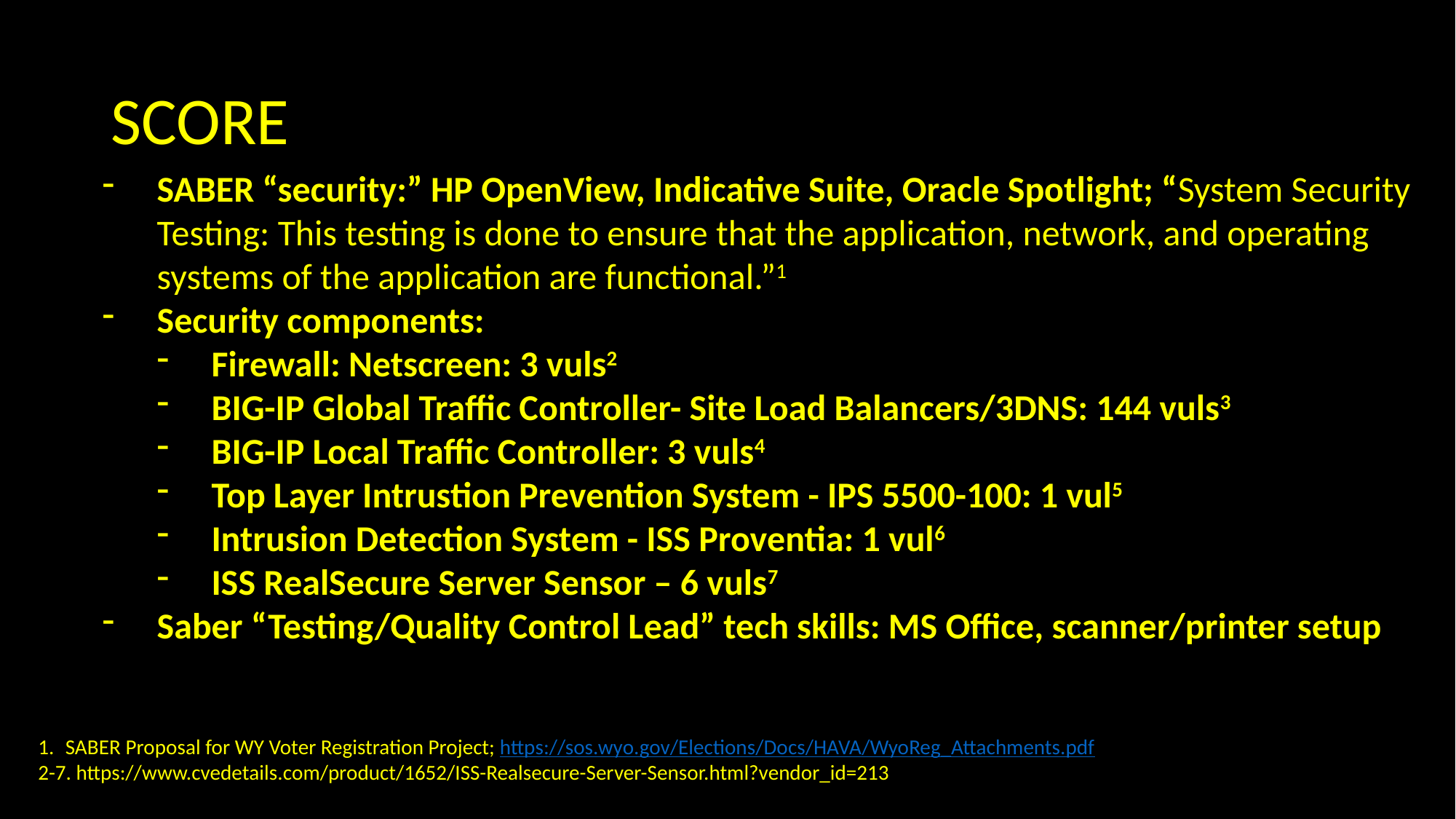

SCORE
SABER “security:” HP OpenView, Indicative Suite, Oracle Spotlight; “System Security Testing: This testing is done to ensure that the application, network, and operating systems of the application are functional.”1
Security components:
Firewall: Netscreen: 3 vuls2
BIG-IP Global Traffic Controller- Site Load Balancers/3DNS: 144 vuls3
BIG-IP Local Traffic Controller: 3 vuls4
Top Layer Intrustion Prevention System - IPS 5500-100: 1 vul5
Intrusion Detection System - ISS Proventia: 1 vul6
ISS RealSecure Server Sensor – 6 vuls7
Saber “Testing/Quality Control Lead” tech skills: MS Office, scanner/printer setup
SABER Proposal for WY Voter Registration Project; https://sos.wyo.gov/Elections/Docs/HAVA/WyoReg_Attachments.pdf
2-7. https://www.cvedetails.com/product/1652/ISS-Realsecure-Server-Sensor.html?vendor_id=213